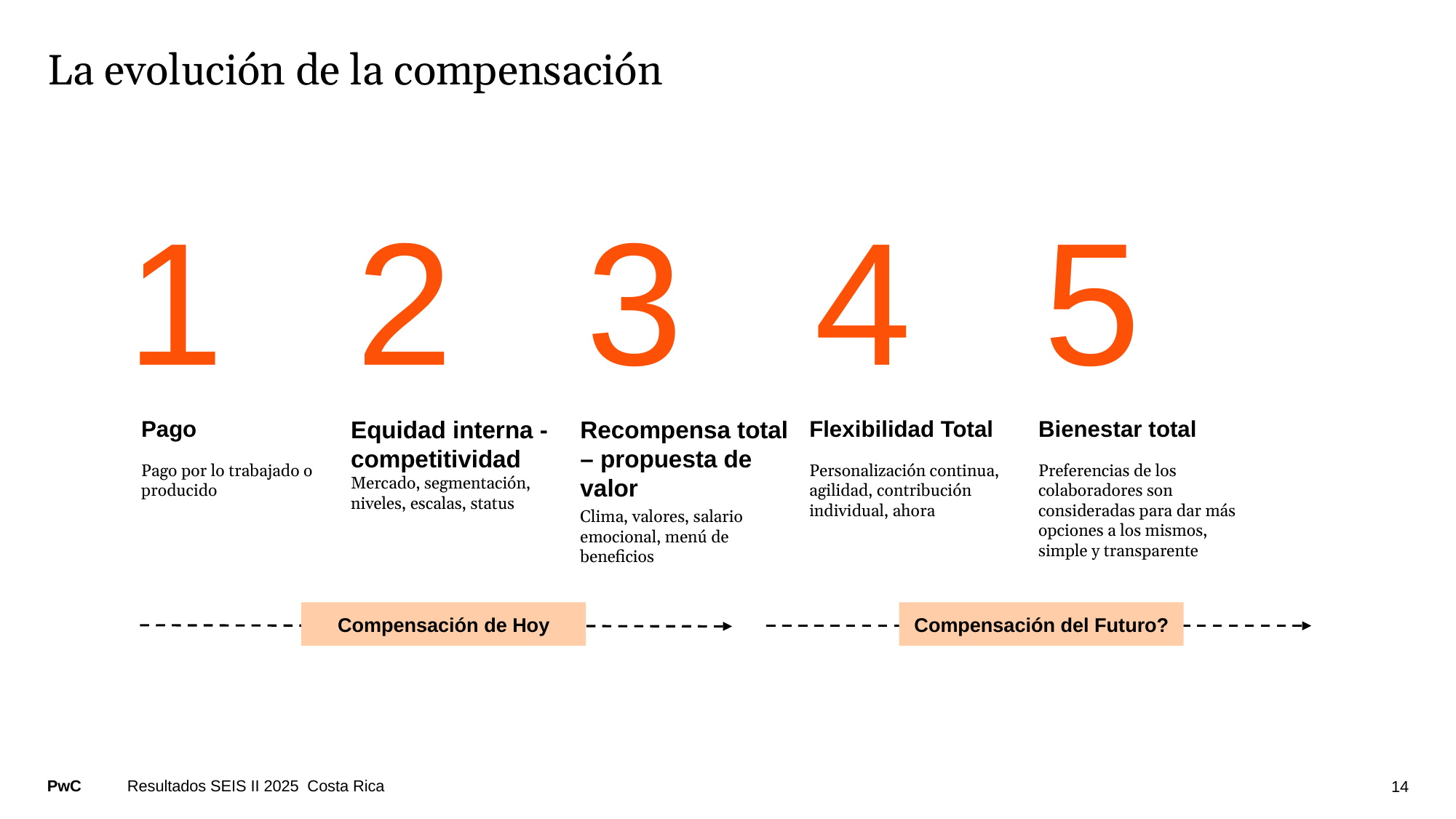

# La evolución de la compensación
1
2
3
4
5
Pago
Pago por lo trabajado o producido
Equidad interna - competitividad
Mercado, segmentación, niveles, escalas, status
Recompensa total – propuesta de valor
Clima, valores, salario emocional, menú de beneficios

Flexibilidad Total
Personalización continua, agilidad, contribución individual, ahora
Bienestar total
Preferencias de los colaboradores son consideradas para dar más opciones a los mismos, simple y transparente
Compensación de Hoy
Compensación del Futuro?
Resultados SEIS II 2025  Costa Rica
14